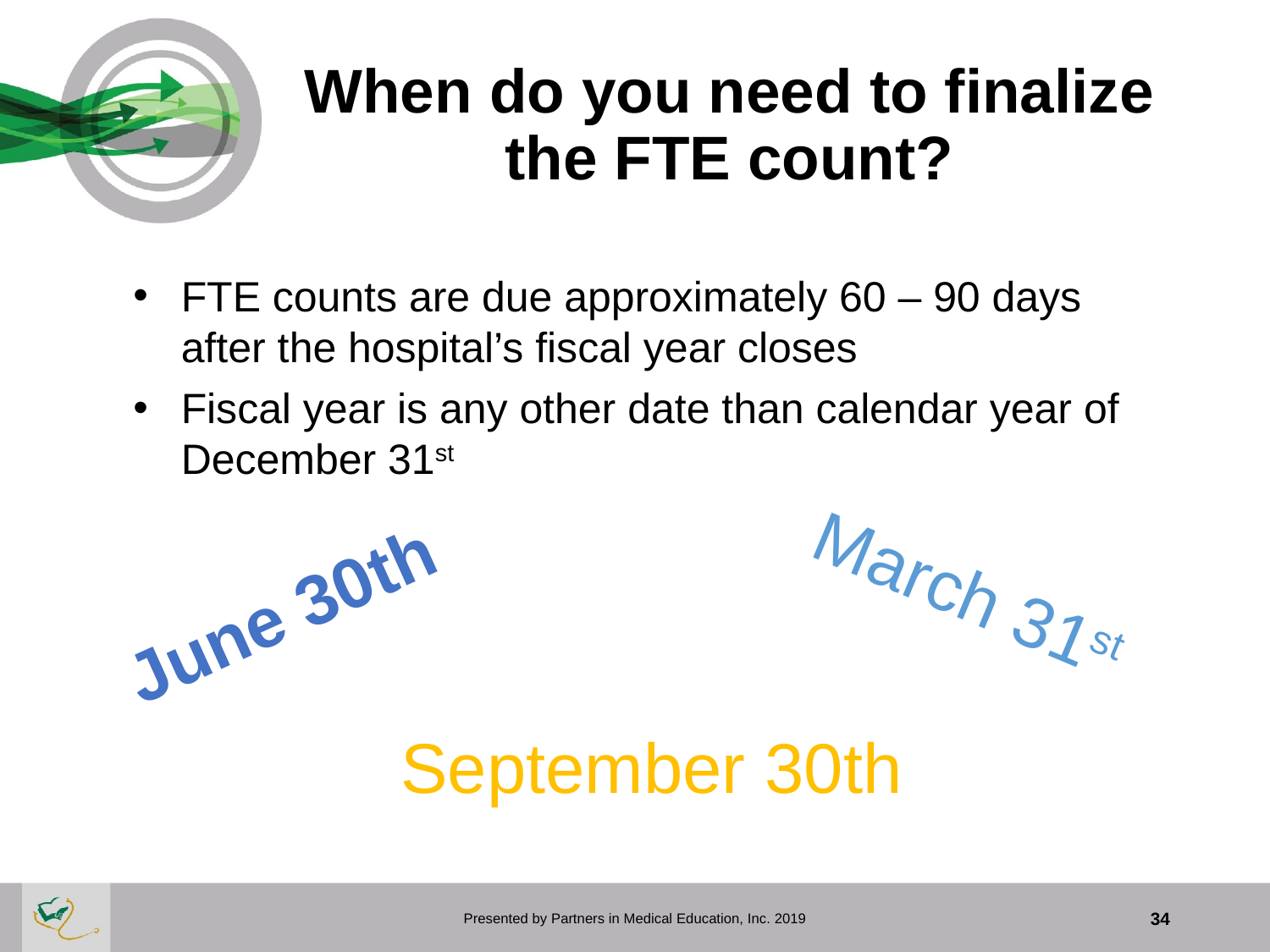

# When do you need to finalize the FTE count?
FTE counts are due approximately 60 – 90 days after the hospital’s fiscal year closes
Fiscal year is any other date than calendar year of December 31st

March 31st
June 30th
September 30th
Presented by Partners in Medical Education, Inc. 2019
34